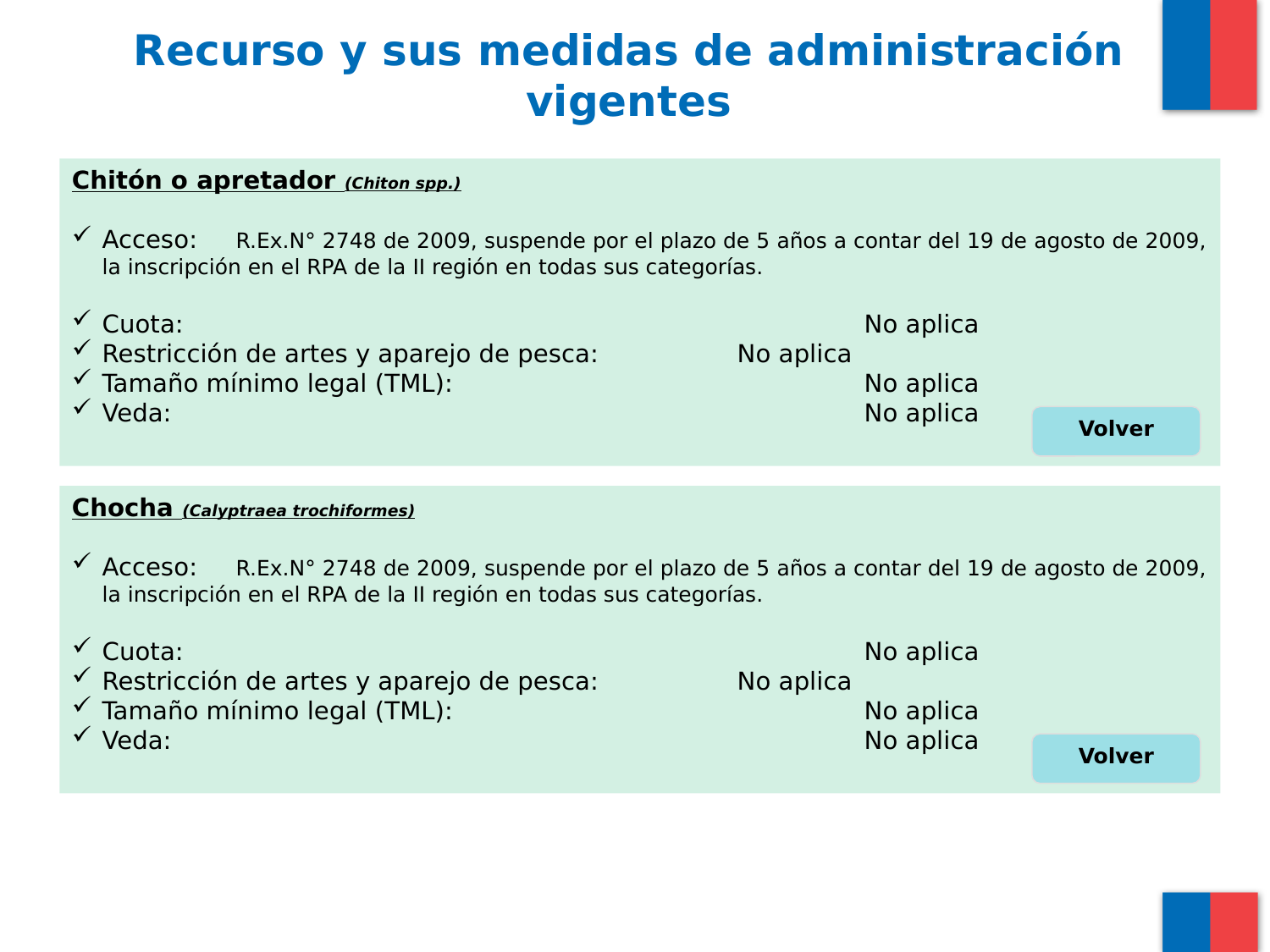

# Recurso y sus medidas de administración vigentes
Chitón o apretador (Chiton spp.)

Acceso: 	 R.Ex.N° 2748 de 2009, suspende por el plazo de 5 años a contar del 19 de agosto de 2009, la inscripción en el RPA de la II región en todas sus categorías.

Cuota:						No aplica
Restricción de artes y aparejo de pesca:		No aplica
Tamaño mínimo legal (TML):				No aplica
Veda:						No aplica

Volver
Chocha (Calyptraea trochiformes)

Acceso: 	 R.Ex.N° 2748 de 2009, suspende por el plazo de 5 años a contar del 19 de agosto de 2009, la inscripción en el RPA de la II región en todas sus categorías.

Cuota:						No aplica
Restricción de artes y aparejo de pesca:		No aplica
Tamaño mínimo legal (TML):				No aplica
Veda:						No aplica

Volver